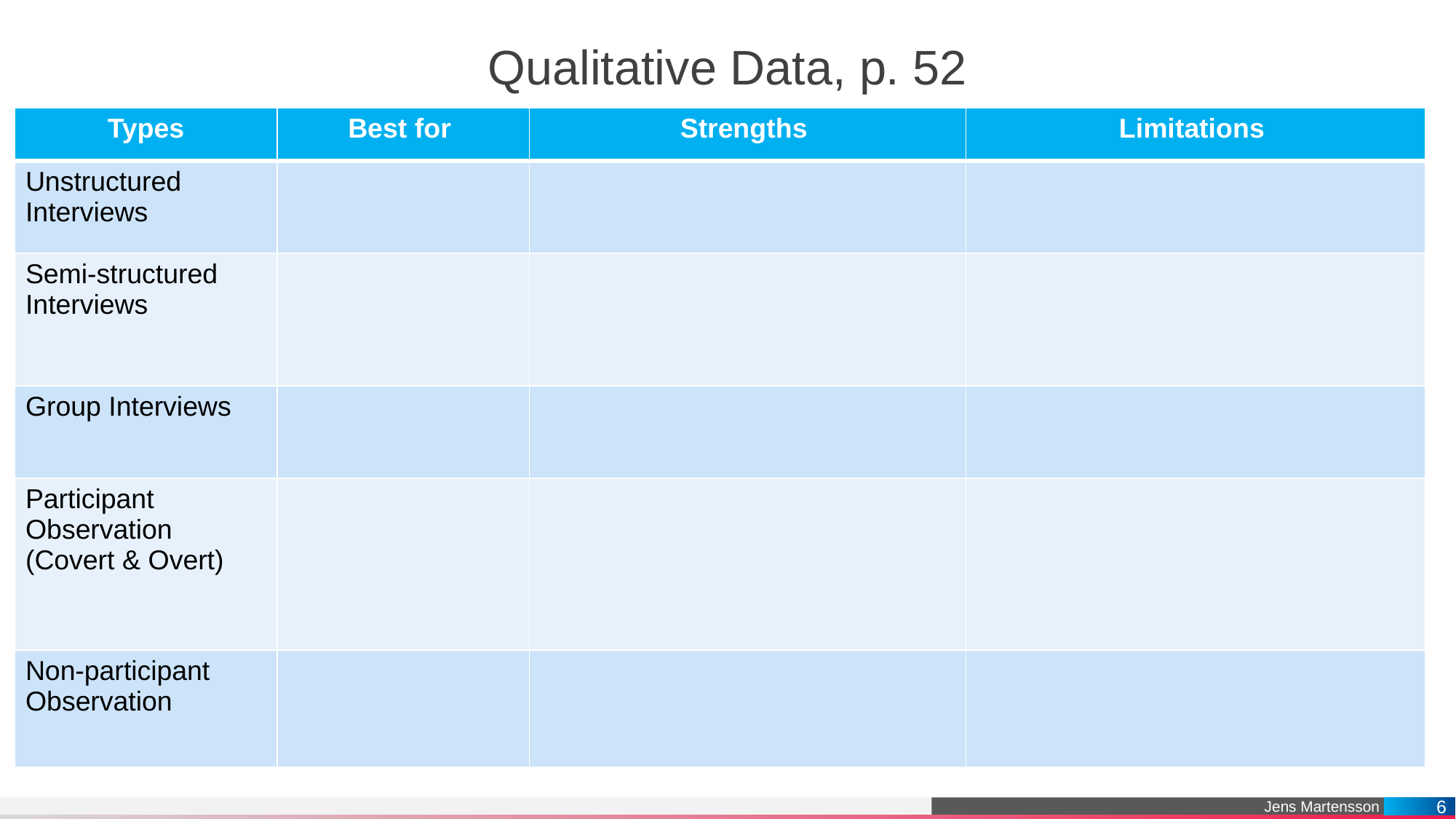

# Qualitative Data, p. 52
| Types | Best for | Strengths | Limitations |
| --- | --- | --- | --- |
| Unstructured Interviews |  |  |  |
| Semi-structured Interviews |  |  |  |
| Group Interviews |  |  |  |
| Participant Observation (Covert & Overt) |  |  |  |
| Non-participant Observation |  |  |  |
6